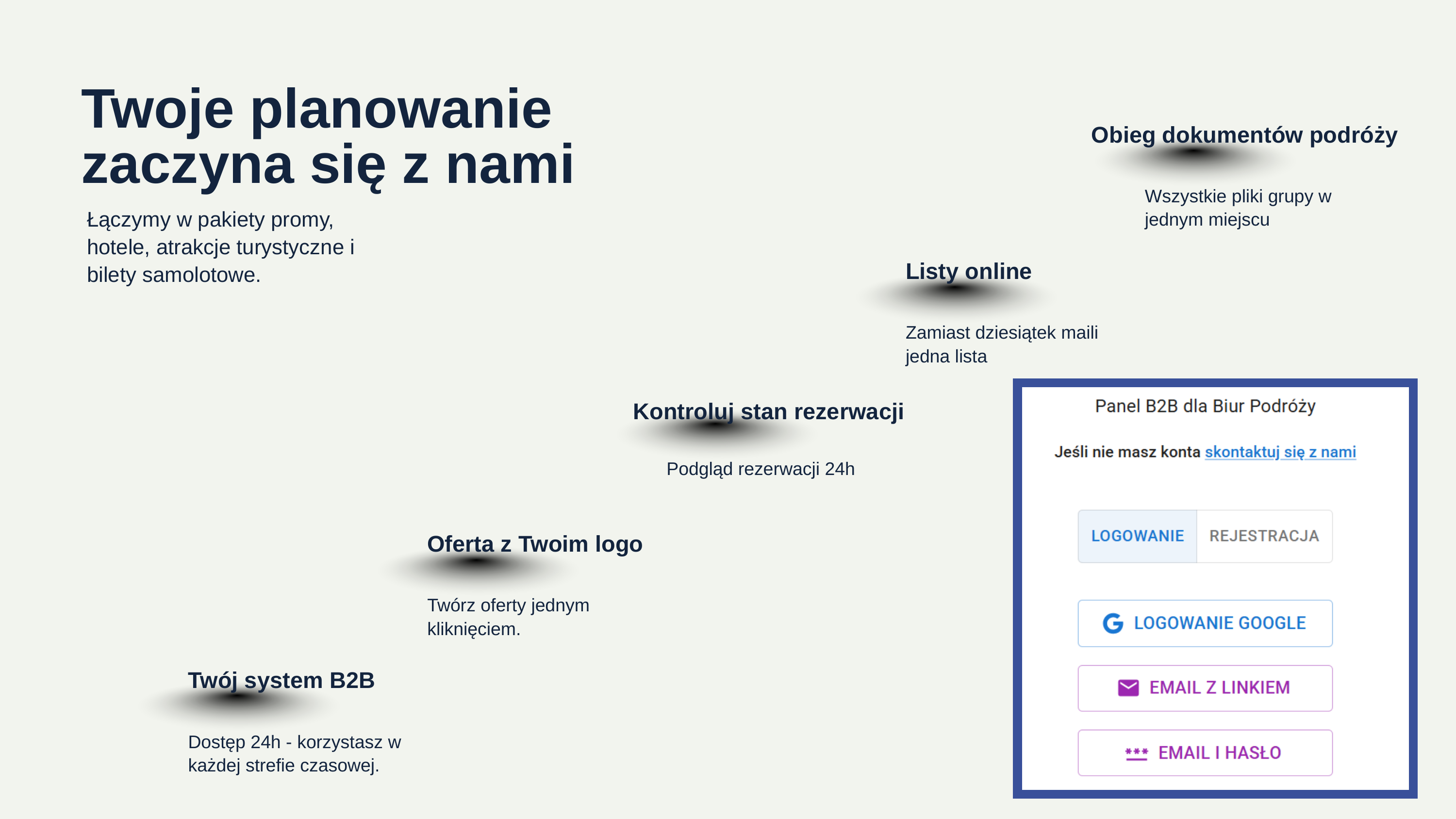

Twoje planowanie zaczyna się z nami

Obieg dokumentów podróży

Wszystkie pliki grupy w jednym miejscu
Łączymy w pakiety promy, hotele, atrakcje turystyczne i bilety samolotowe.

Listy online

Zamiast dziesiątek maili jedna lista

Kontroluj stan rezerwacji

Podgląd rezerwacji 24h

Oferta z Twoim logo

Twórz oferty jednym kliknięciem.

Twój system B2B

Dostęp 24h - korzystasz w każdej strefie czasowej.